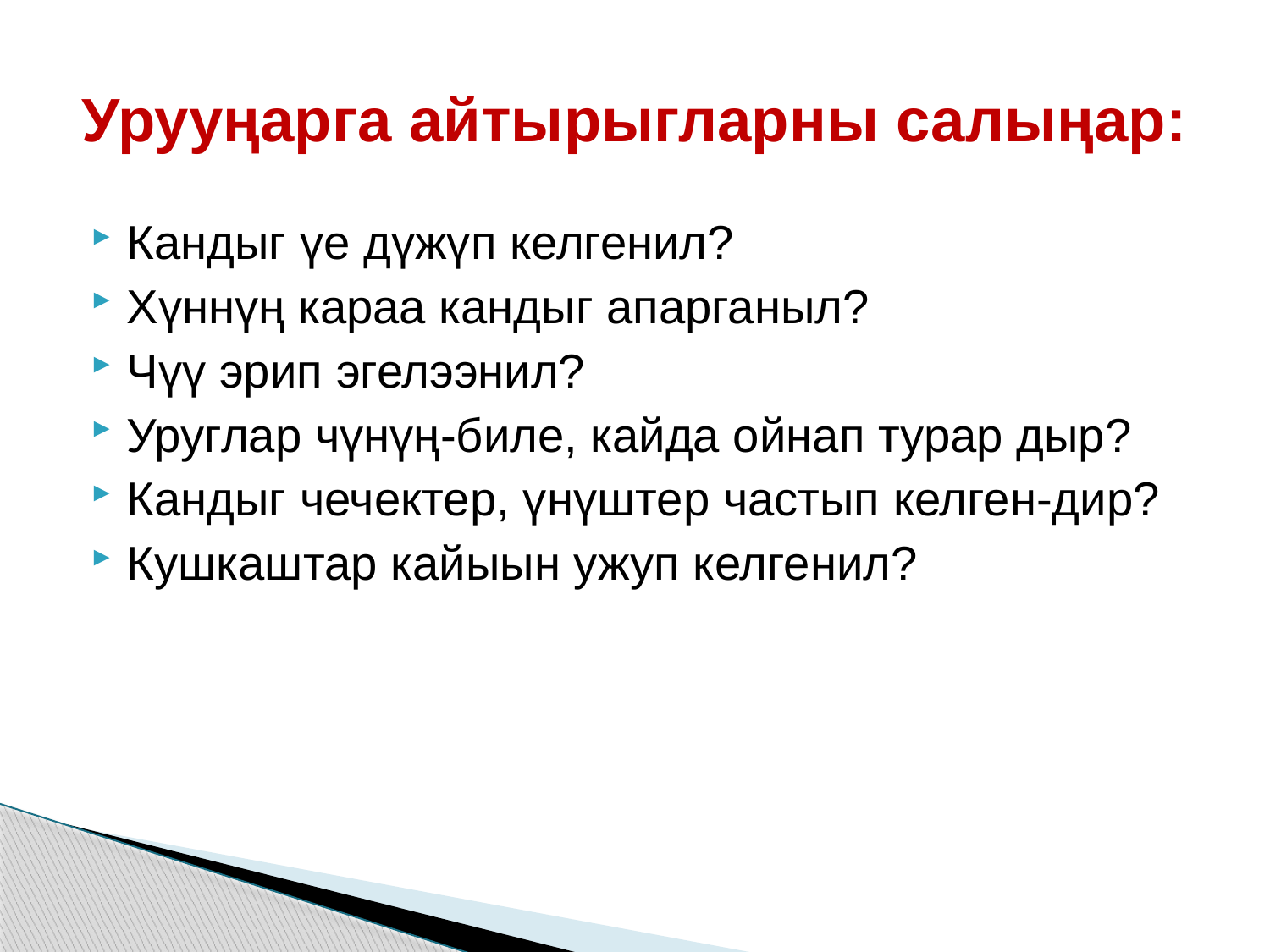

# Урууңарга айтырыгларны салыңар:
Кандыг үе дүжүп келгенил?
Хүннүң караа кандыг апарганыл?
Чүү эрип эгелээнил?
Уруглар чүнүң-биле, кайда ойнап турар дыр?
Кандыг чечектер, үнүштер частып келген-дир?
Кушкаштар кайыын ужуп келгенил?